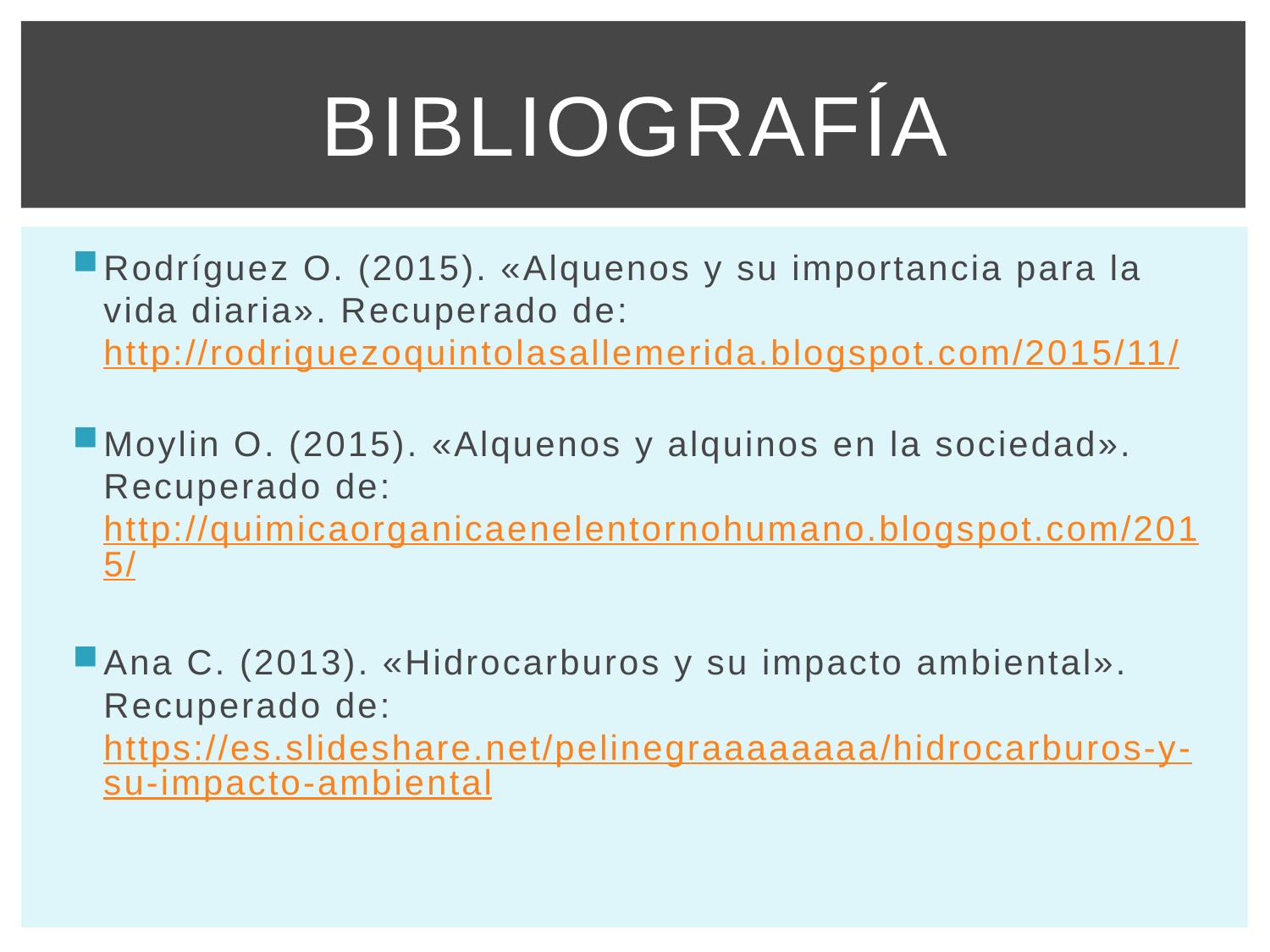

# Bibliografía
Rodríguez O. (2015). «Alquenos y su importancia para la vida diaria». Recuperado de:  http://rodriguezoquintolasallemerida.blogspot.com/2015/11/
Moylin O. (2015). «Alquenos y alquinos en la sociedad». Recuperado de: http://quimicaorganicaenelentornohumano.blogspot.com/2015/

Ana C. (2013). «Hidrocarburos y su impacto ambiental». Recuperado de: https://es.slideshare.net/pelinegraaaaaaaa/hidrocarburos-y-su-impacto-ambiental